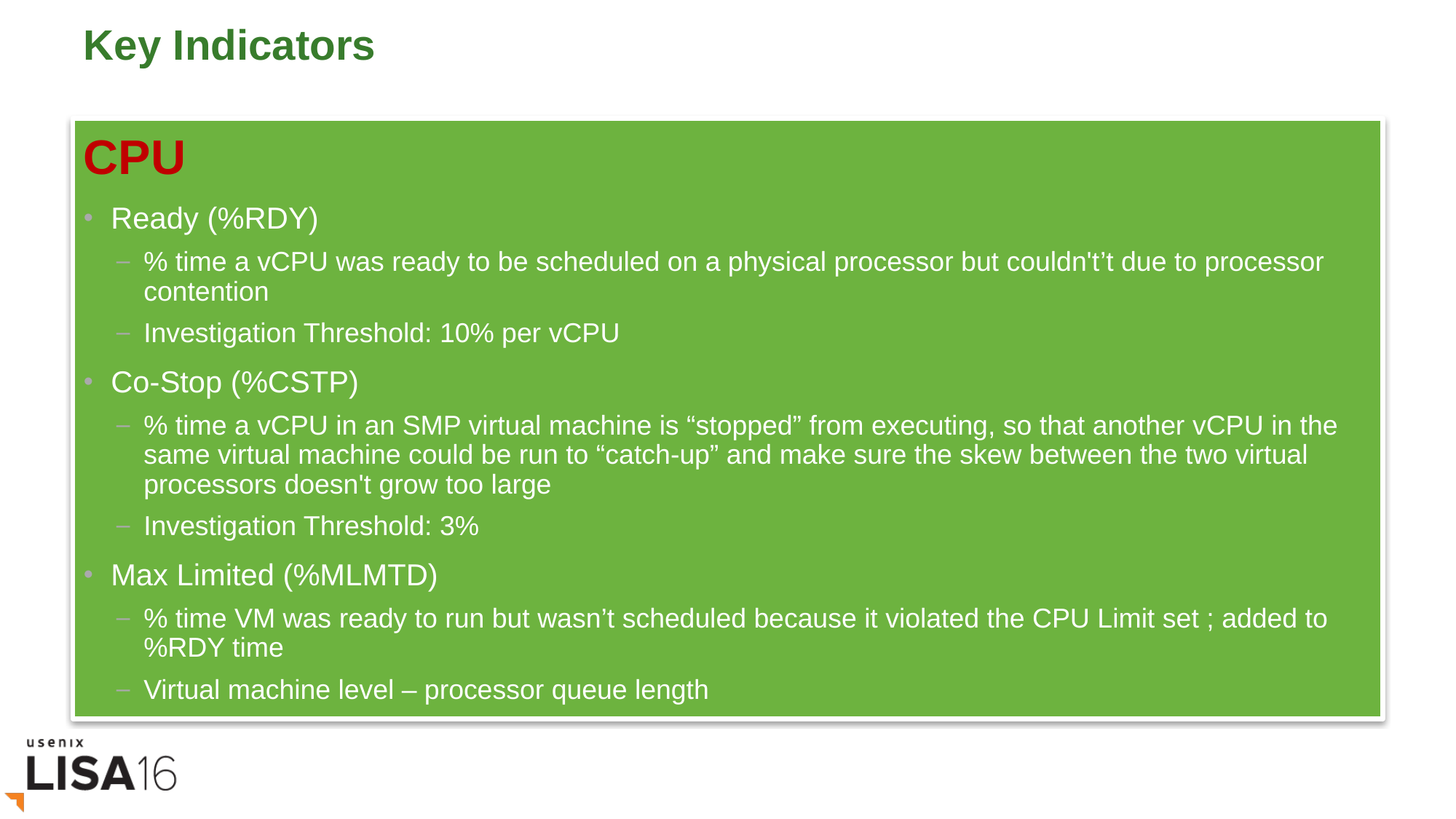

# Key Indicators
CPU
Ready (%RDY)
% time a vCPU was ready to be scheduled on a physical processor but couldn't’t due to processor contention
Investigation Threshold: 10% per vCPU
Co-Stop (%CSTP)
% time a vCPU in an SMP virtual machine is “stopped” from executing, so that another vCPU in the same virtual machine could be run to “catch-up” and make sure the skew between the two virtual processors doesn't grow too large
Investigation Threshold: 3%
Max Limited (%MLMTD)
% time VM was ready to run but wasn’t scheduled because it violated the CPU Limit set ; added to %RDY time
Virtual machine level – processor queue length